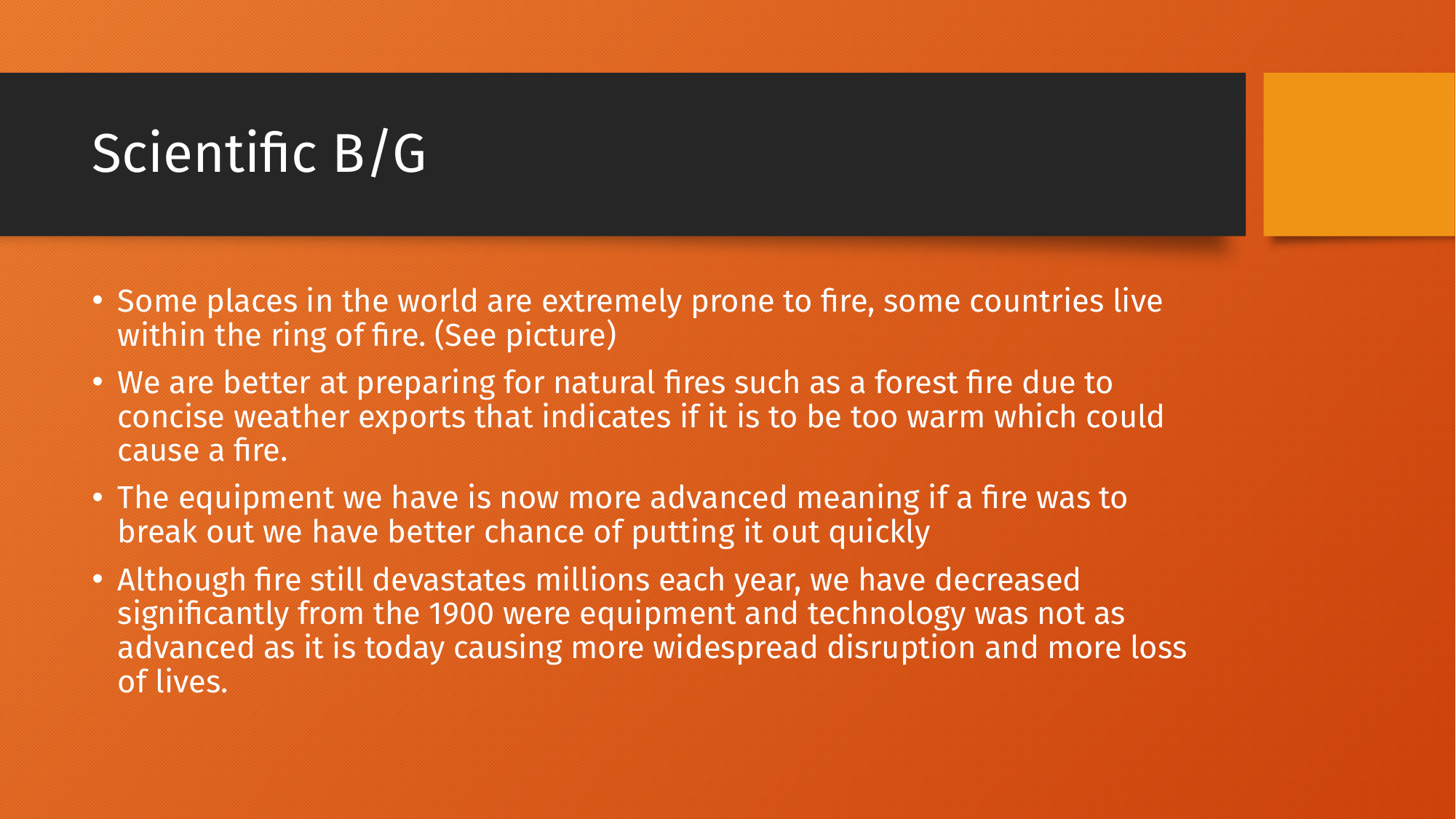

# Scientific B/G
Some places in the world are extremely prone to fire, some countries live within the ring of fire. (See picture)​
We are better at preparing for natural fires such as a forest fire due to concise weather exports that indicates if it is to be too warm which could cause a fire.​
The equipment we have is now more advanced meaning if a fire was to break out we have better chance of putting it out quickly​
Although fire still devastates millions each year, we have decreased significantly from the 1900 were equipment and technology was not as advanced as it is today causing more widespread disruption and more loss of lives.